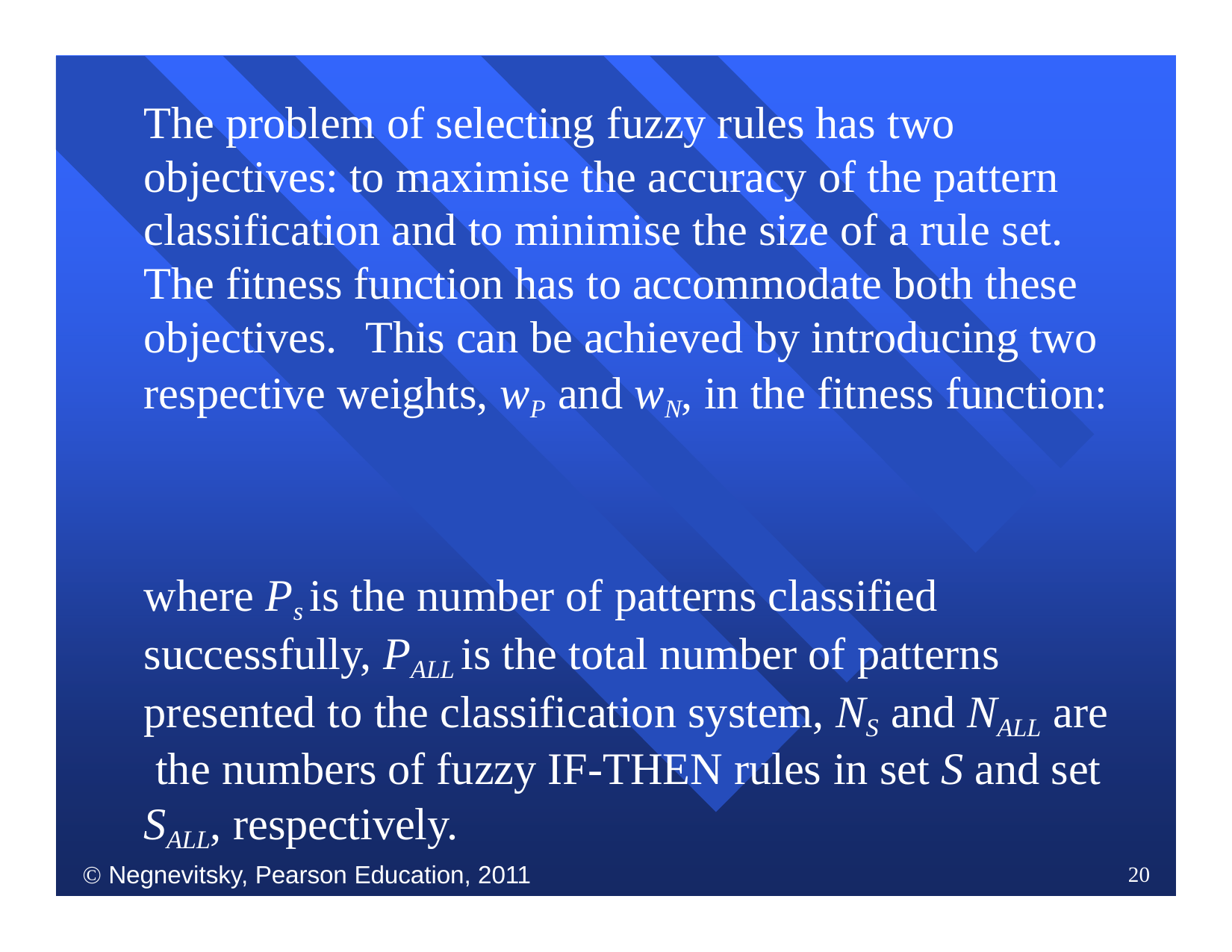

The problem of selecting fuzzy rules has two  objectives: to maximise the accuracy of the pattern  classification and to minimise the size of a rule set.  The fitness function has to accommodate both these  objectives.	This can be achieved by introducing two  respective weights, wP and wN, in the fitness function:
where Ps is the number of patterns classified  successfully, PALL is the total number of patterns  presented to the classification system, NS and NALL are  the numbers of fuzzy IF-THEN rules in set S and set  SALL, respectively.
© Negnevitsky, Pearson Education, 2011
20